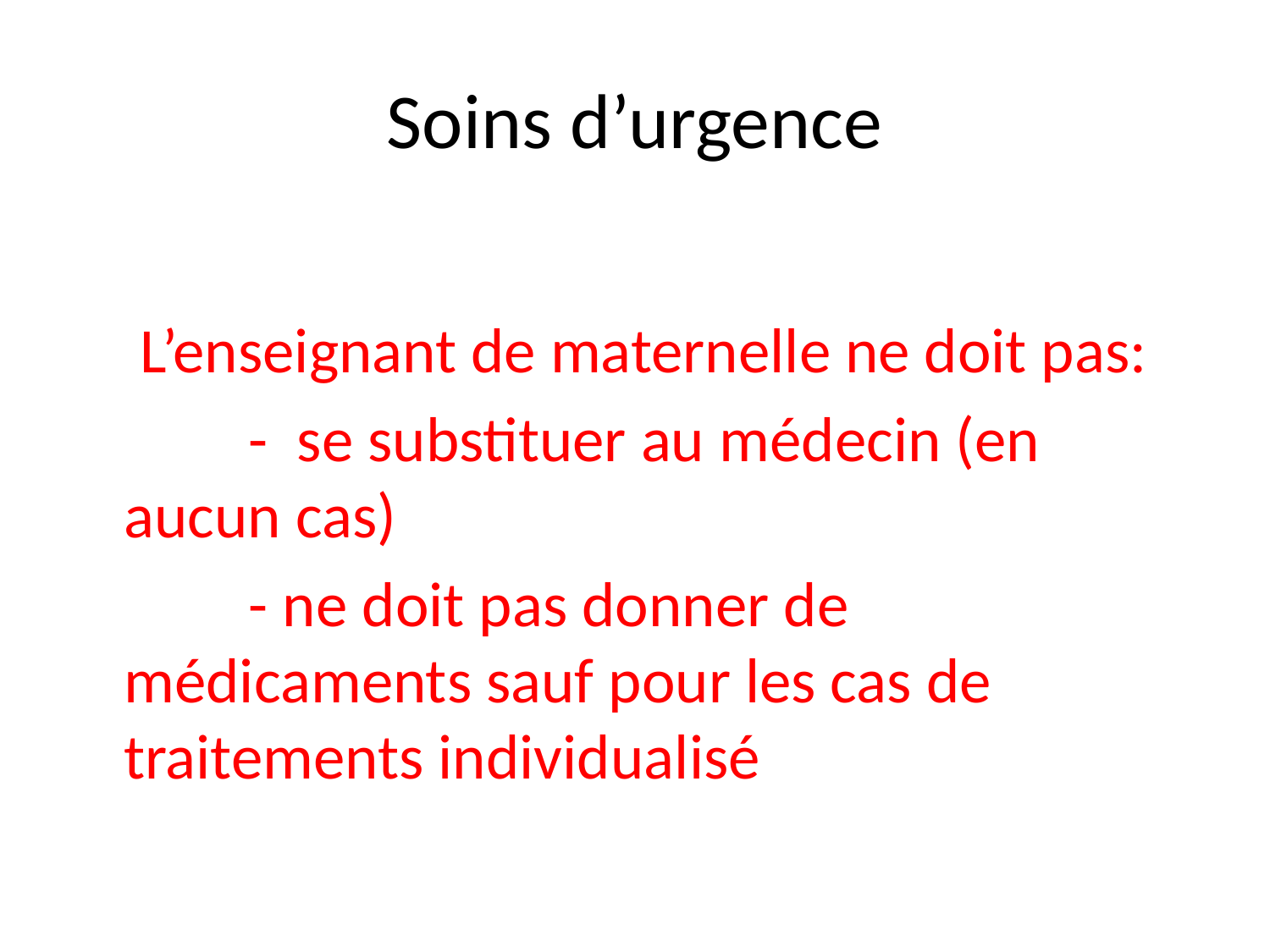

# Soins d’urgence

     L’enseignant de maternelle ne doit pas:
            -  se substituer au médecin (en aucun cas)
            - ne doit pas donner de médicaments sauf pour les cas de traitements individualisé